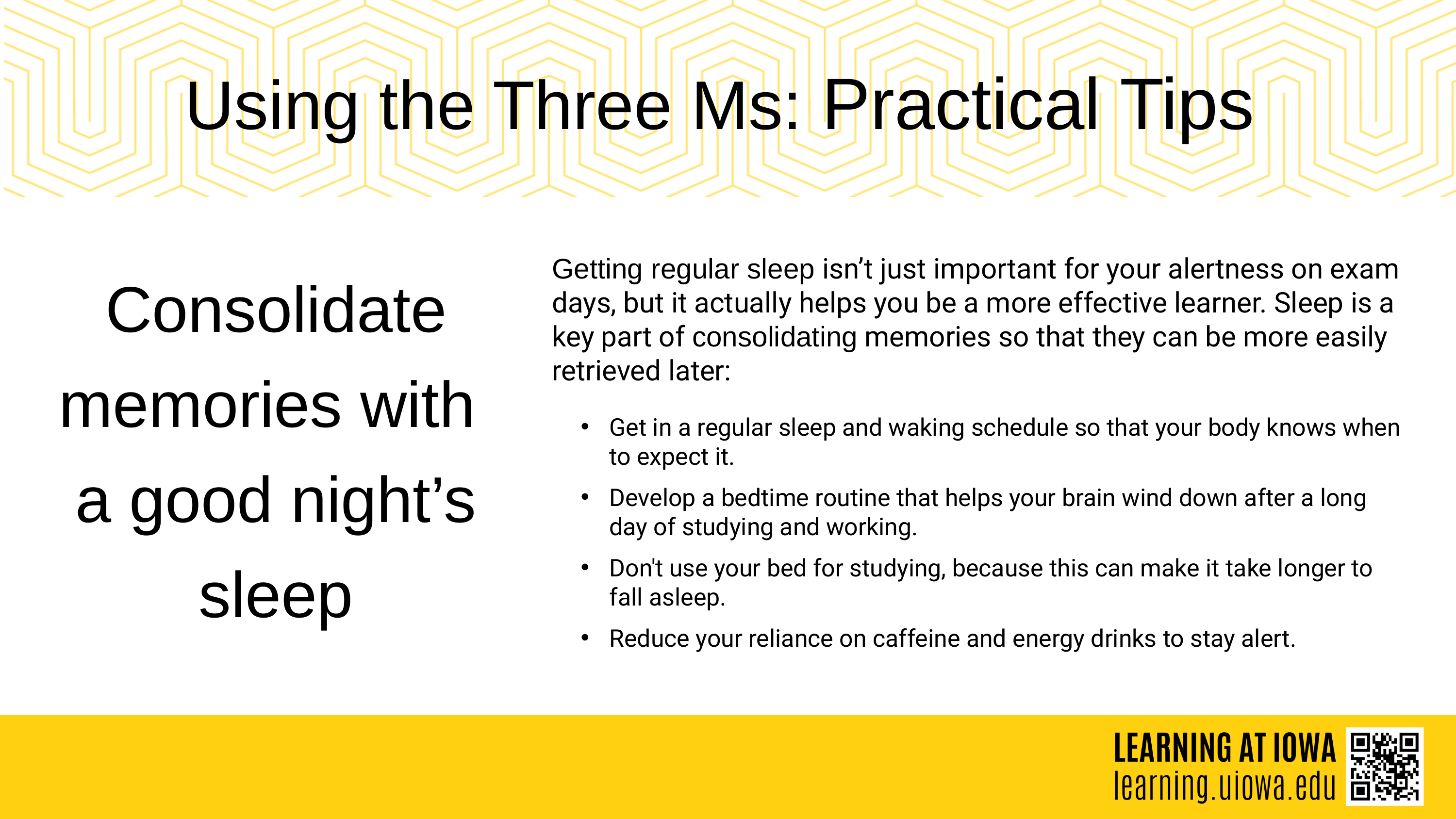

Using the Three Ms: Practical Tips
Consolidate memories with
a good night’s
sleep
Getting regular sleep isn’t just important for your alertness on exam days, but it actually helps you be a more effective learner. Sleep is a key part of consolidating memories so that they can be more easily retrieved later:

Get in a regular sleep and waking schedule so that your body knows when to expect it.
Develop a bedtime routine that helps your brain wind down after a long day of studying and working.
Don't use your bed for studying, because this can make it take longer to fall asleep.
Reduce your reliance on caffeine and energy drinks to stay alert.